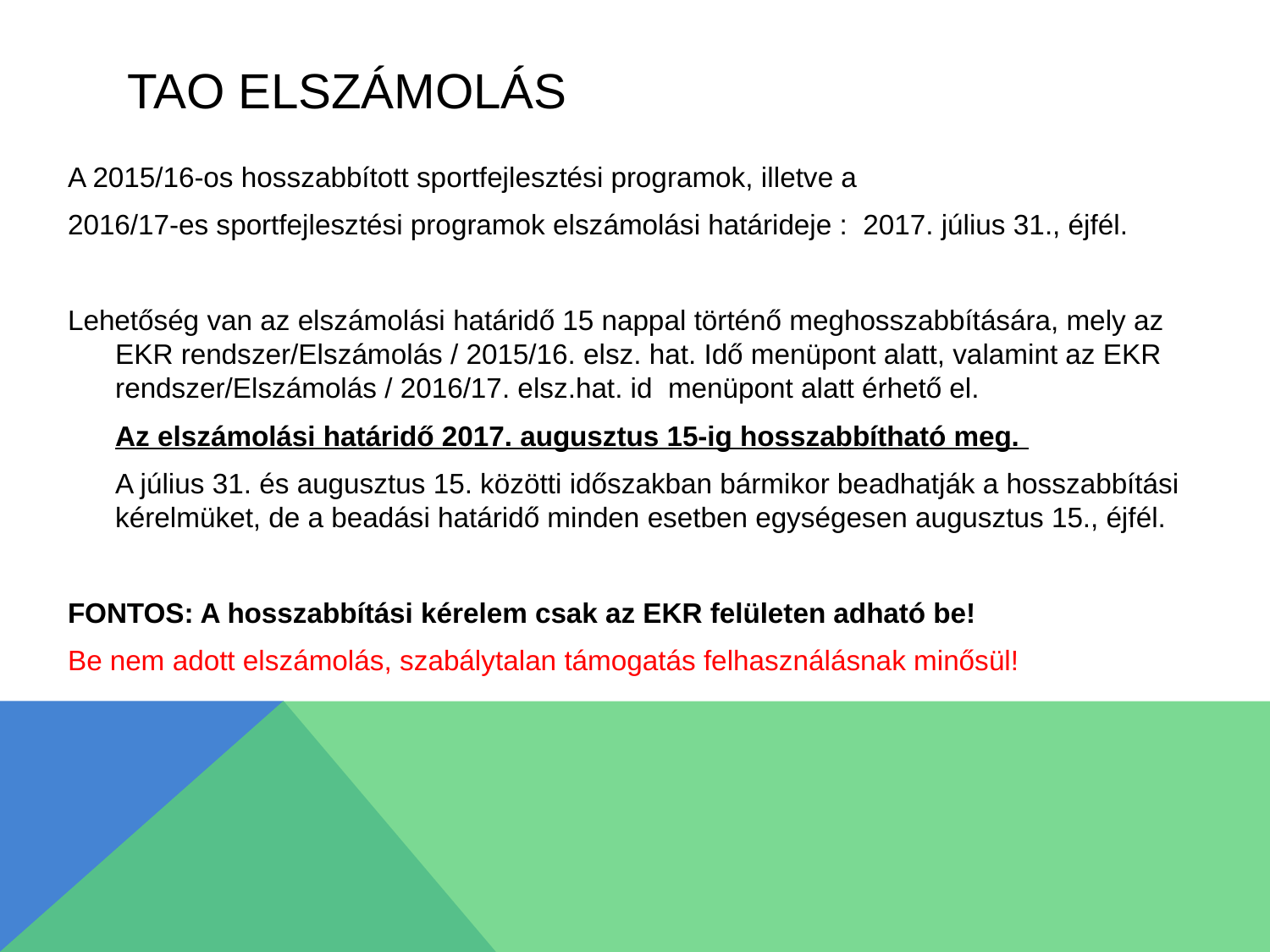

# Tao elszámolás
A 2015/16-os hosszabbított sportfejlesztési programok, illetve a
2016/17-es sportfejlesztési programok elszámolási határideje :  2017. július 31., éjfél.

Lehetőség van az elszámolási határidő 15 nappal történő meghosszabbítására, mely az EKR rendszer/Elszámolás / 2015/16. elsz. hat. Idő menüpont alatt, valamint az EKR rendszer/Elszámolás / 2016/17. elsz.hat. id  menüpont alatt érhető el.
 	Az elszámolási határidő 2017. augusztus 15-ig hosszabbítható meg.
	A július 31. és augusztus 15. közötti időszakban bármikor beadhatják a hosszabbítási kérelmüket, de a beadási határidő minden esetben egységesen augusztus 15., éjfél.

FONTOS: A hosszabbítási kérelem csak az EKR felületen adható be!
Be nem adott elszámolás, szabálytalan támogatás felhasználásnak minősül!